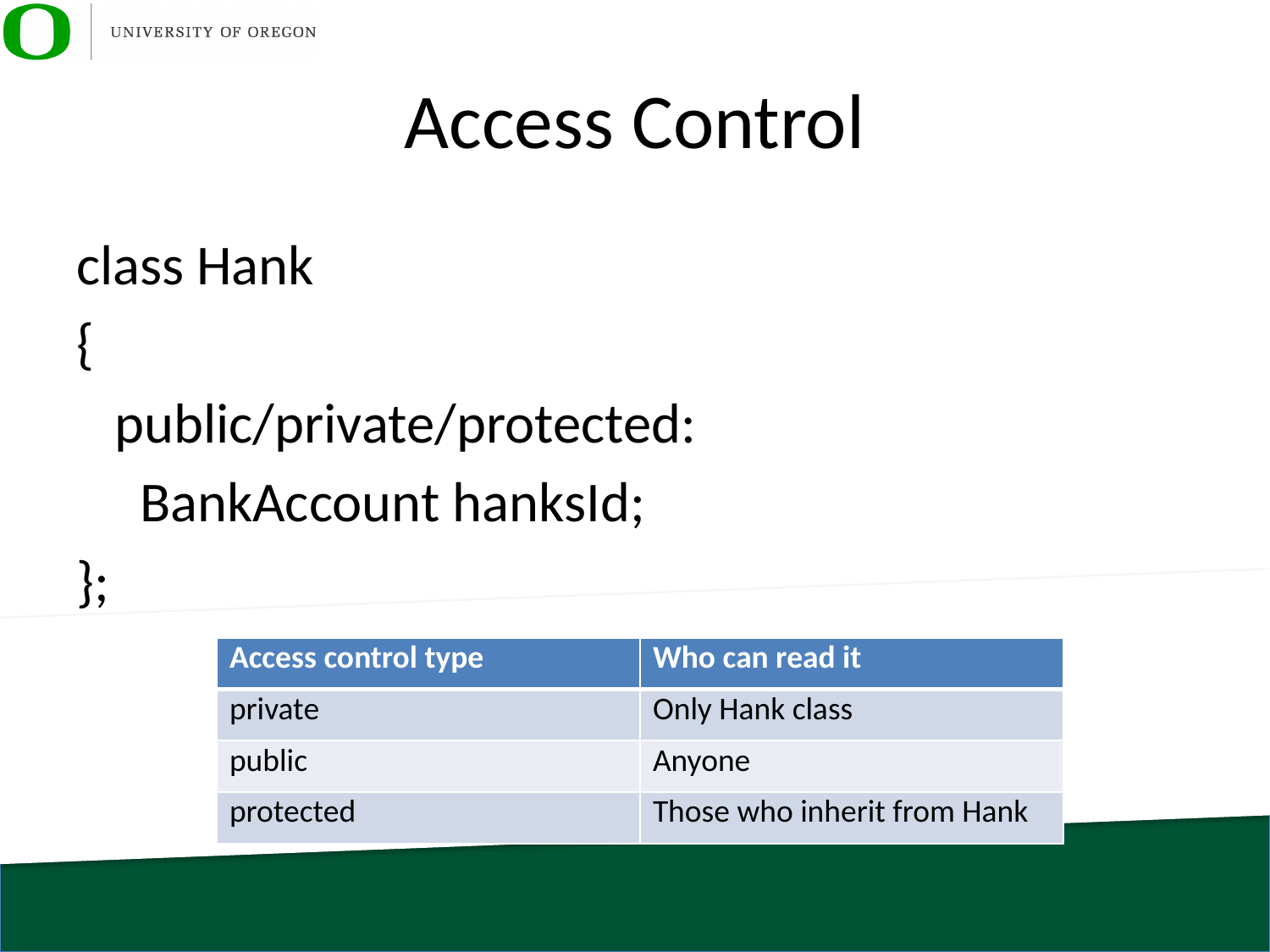

# Access Control
class Hank
{
   public/private/protected:
     BankAccount hanksId;
};

| Access control type | Who can read it |
| --- | --- |
| private | Only Hank class |
| public | Anyone |
| protected | Those who inherit from Hank |